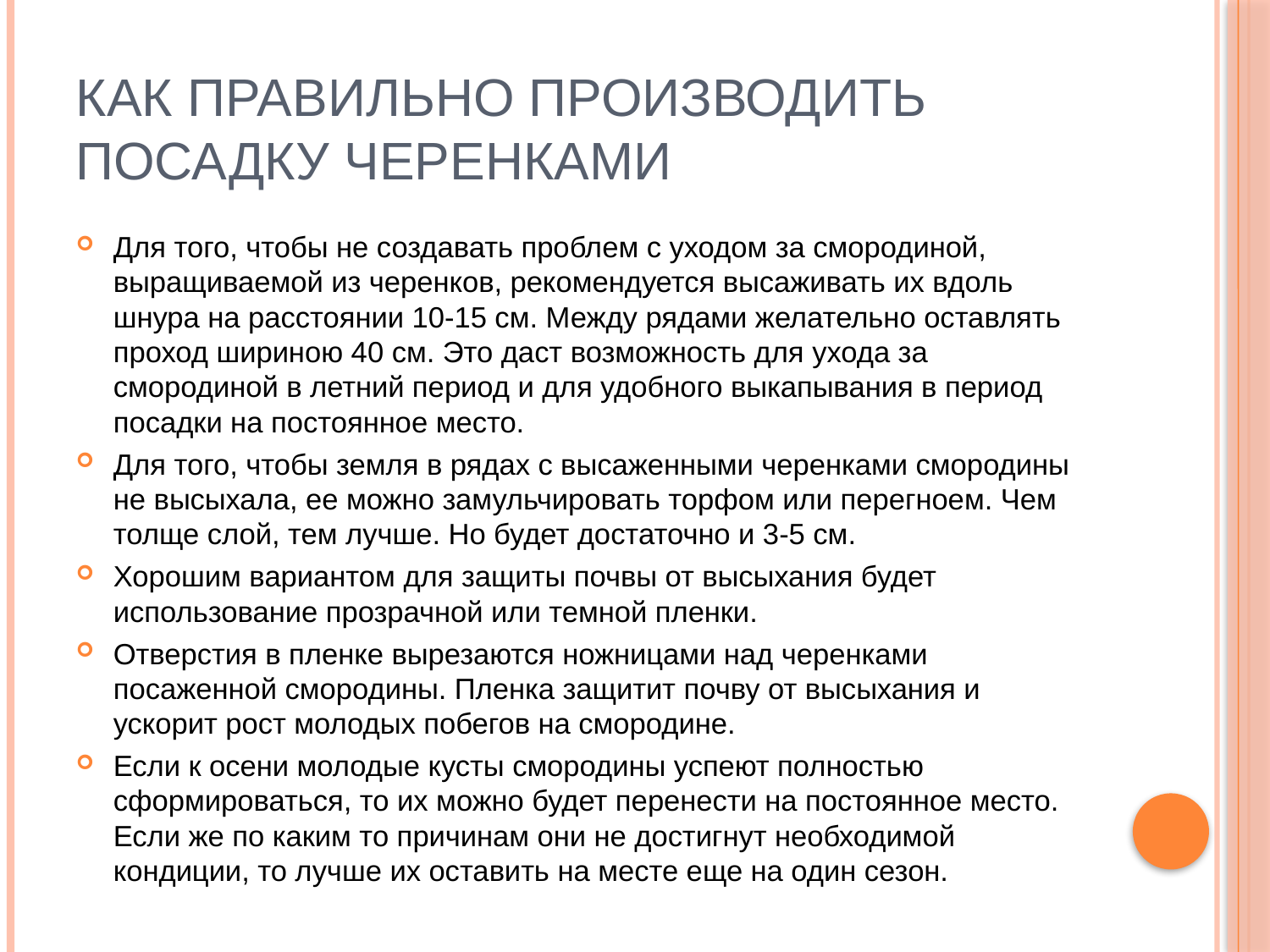

# Как правильно производить посадку черенками
Для того, чтобы не создавать проблем с уходом за смородиной, выращиваемой из черенков, рекомендуется высаживать их вдоль шнура на расстоянии 10-15 см. Между рядами желательно оставлять проход шириною 40 см. Это даст возможность для ухода за смородиной в летний период и для удобного выкапывания в период посадки на постоянное место.
Для того, чтобы земля в рядах с высаженными черенками смородины не высыхала, ее можно замульчировать торфом или перегноем. Чем толще слой, тем лучше. Но будет достаточно и 3-5 см.
Хорошим вариантом для защиты почвы от высыхания будет использование прозрачной или темной пленки.
Отверстия в пленке вырезаются ножницами над черенками посаженной смородины. Пленка защитит почву от высыхания и ускорит рост молодых побегов на смородине.
Если к осени молодые кусты смородины успеют полностью сформироваться, то их можно будет перенести на постоянное место. Если же по каким то причинам они не достигнут необходимой кондиции, то лучше их оставить на месте еще на один сезон.